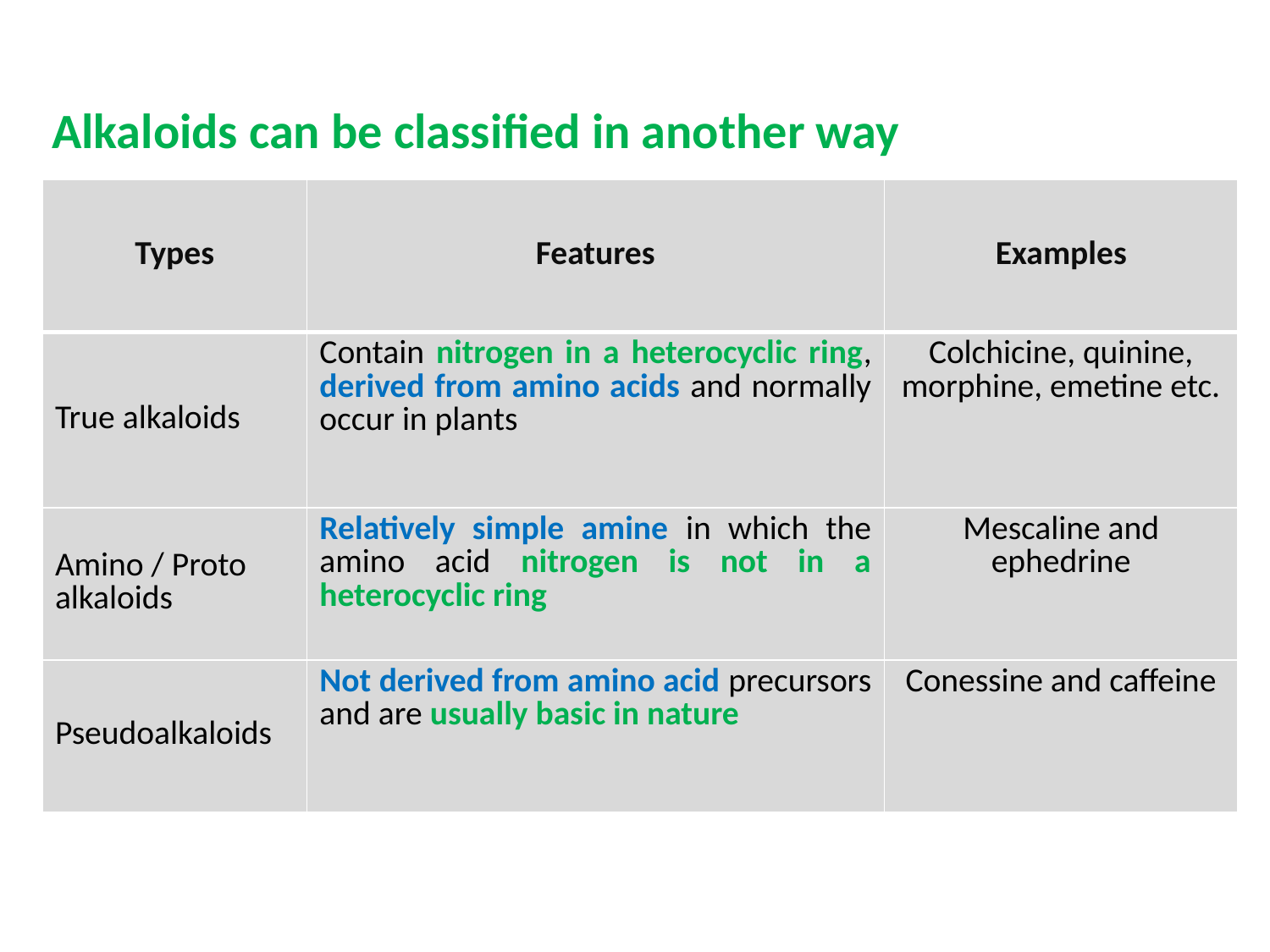

# Alkaloids can be classified in another way
| Types | Features | Examples |
| --- | --- | --- |
| True alkaloids | Contain nitrogen in a heterocyclic ring, derived from amino acids and normally occur in plants | Colchicine, quinine, morphine, emetine etc. |
| Amino / Proto alkaloids | Relatively simple amine in which the amino acid nitrogen is not in a heterocyclic ring | Mescaline and ephedrine |
| Pseudoalkaloids | Not derived from amino acid precursors and are usually basic in nature | Conessine and caffeine |